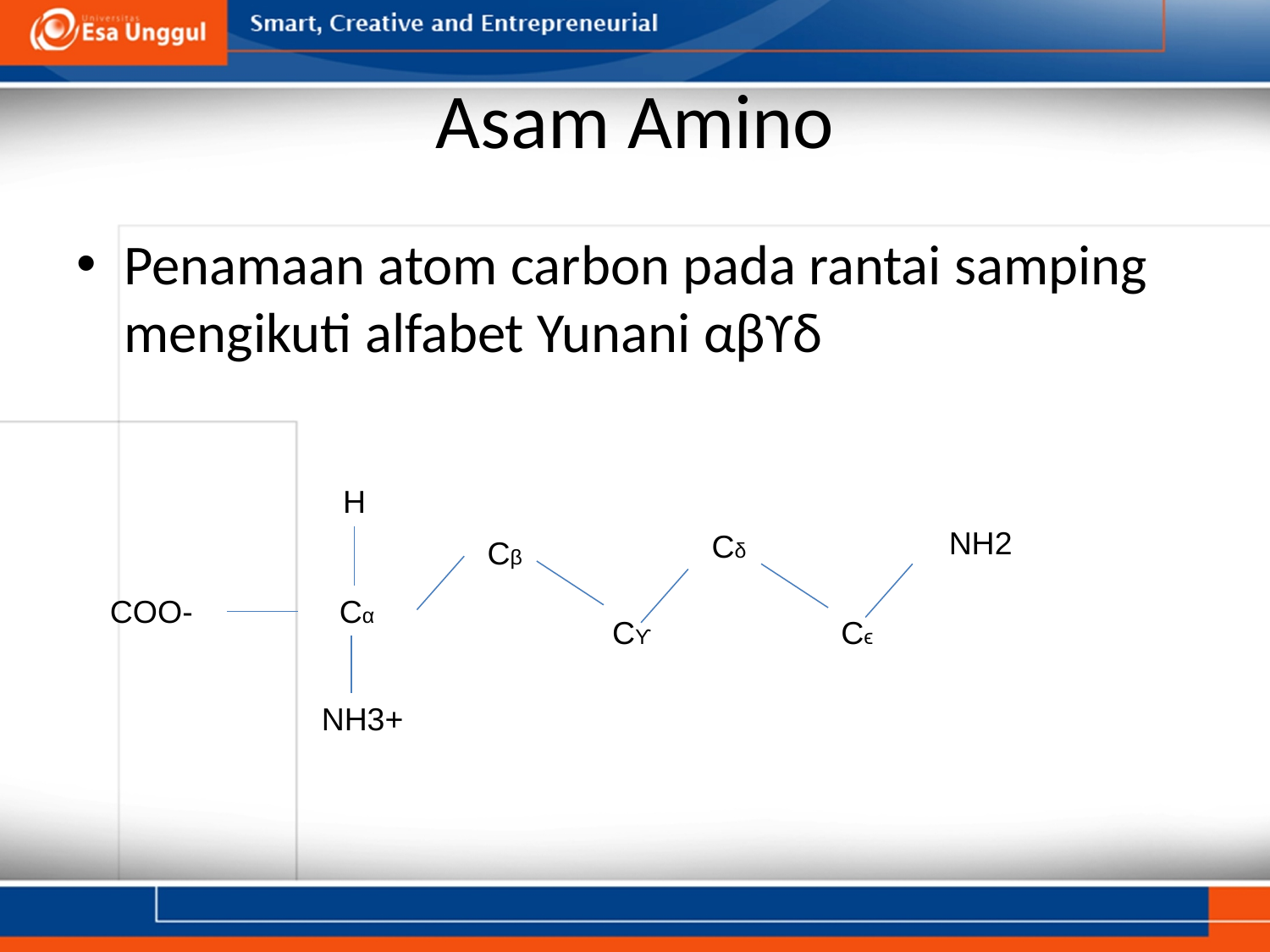

# Asam Amino
Penamaan atom carbon pada rantai samping mengikuti alfabet Yunani αβϒδ
H
NH2
Cδ
Cβ
COO-
Cα
Cϒ
Cϵ
NH3+